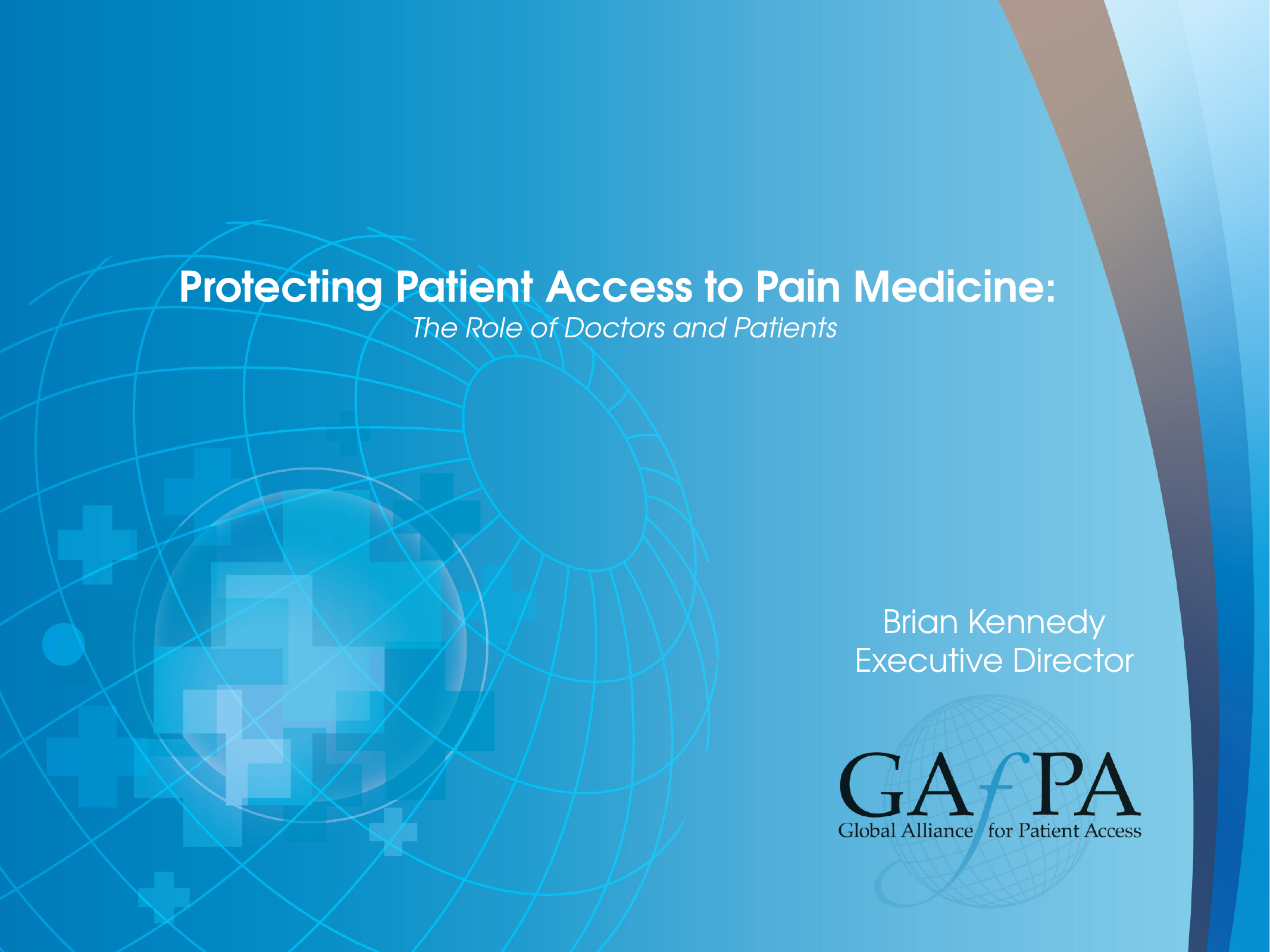

# Protecting Patient Access to Pain Medicine: The Role of Doctors and Patients
Brian Kennedy
Executive Director